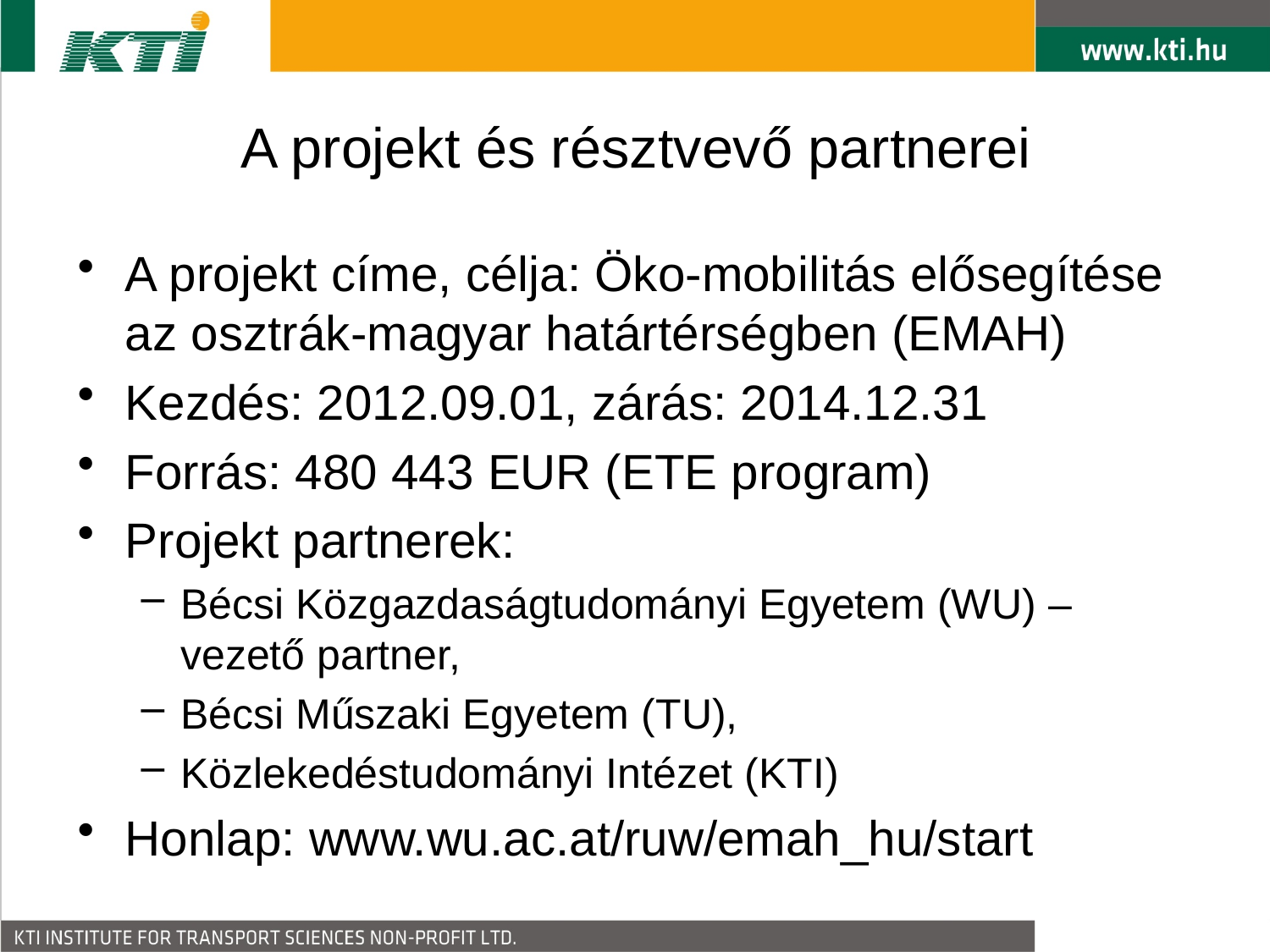

# A projekt és résztvevő partnerei
A projekt címe, célja: Öko-mobilitás elősegítése az osztrák-magyar határtérségben (EMAH)
Kezdés: 2012.09.01, zárás: 2014.12.31
Forrás: 480 443 EUR (ETE program)
Projekt partnerek:
Bécsi Közgazdaságtudományi Egyetem (WU) – vezető partner,
Bécsi Műszaki Egyetem (TU),
Közlekedéstudományi Intézet (KTI)
Honlap: www.wu.ac.at/ruw/emah_hu/start